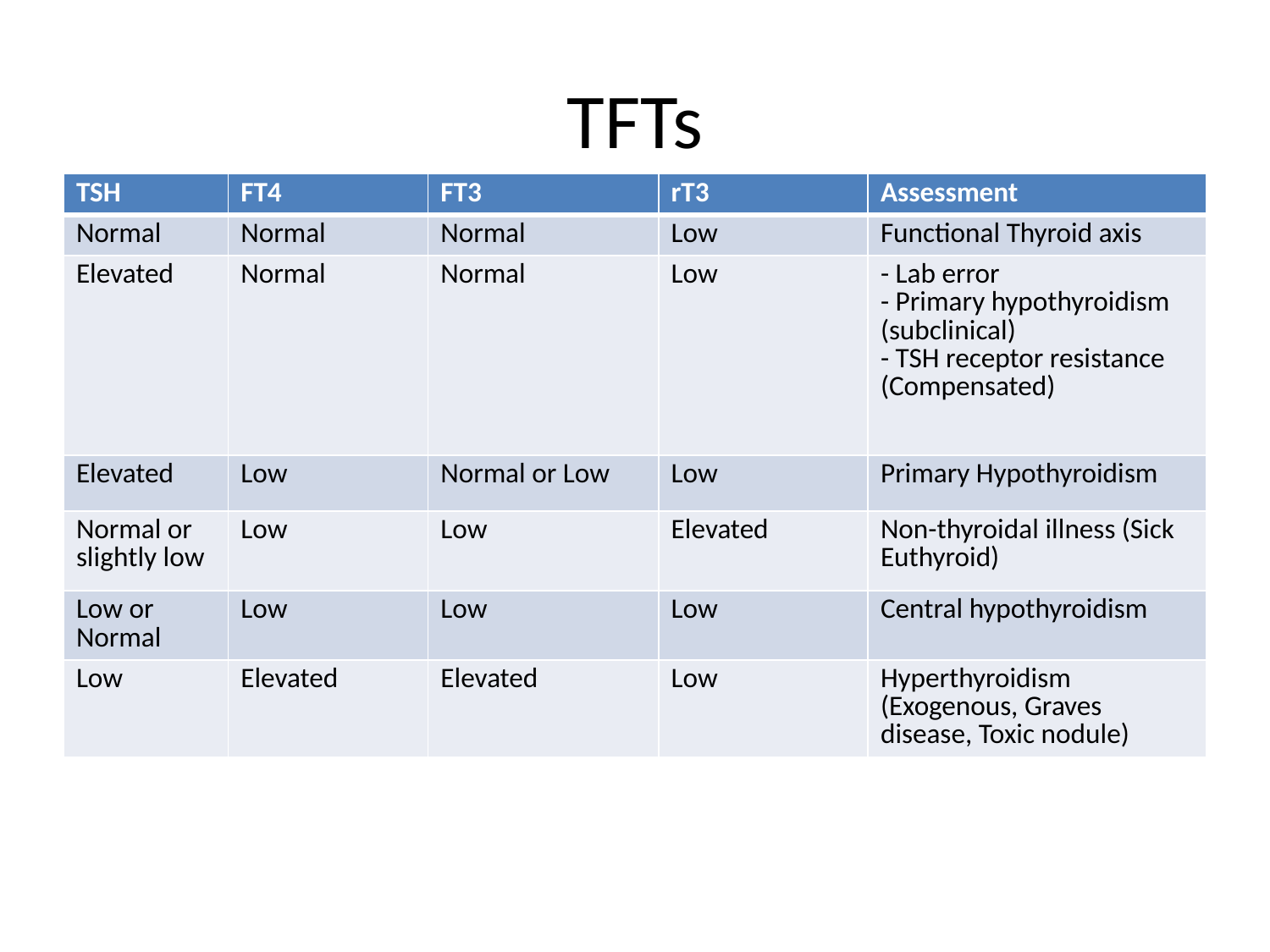

# TFTs
| TSH | FT4 | FT3 | rT3 | Assessment |
| --- | --- | --- | --- | --- |
| Normal | Normal | Normal | Low | Functional Thyroid axis |
| Elevated | Normal | Normal | Low | - Lab error - Primary hypothyroidism (subclinical) - TSH receptor resistance (Compensated) |
| Elevated | Low | Normal or Low | Low | Primary Hypothyroidism |
| Normal or slightly low | Low | Low | Elevated | Non-thyroidal illness (Sick Euthyroid) |
| Low or Normal | Low | Low | Low | Central hypothyroidism |
| Low | Elevated | Elevated | Low | Hyperthyroidism (Exogenous, Graves disease, Toxic nodule) |